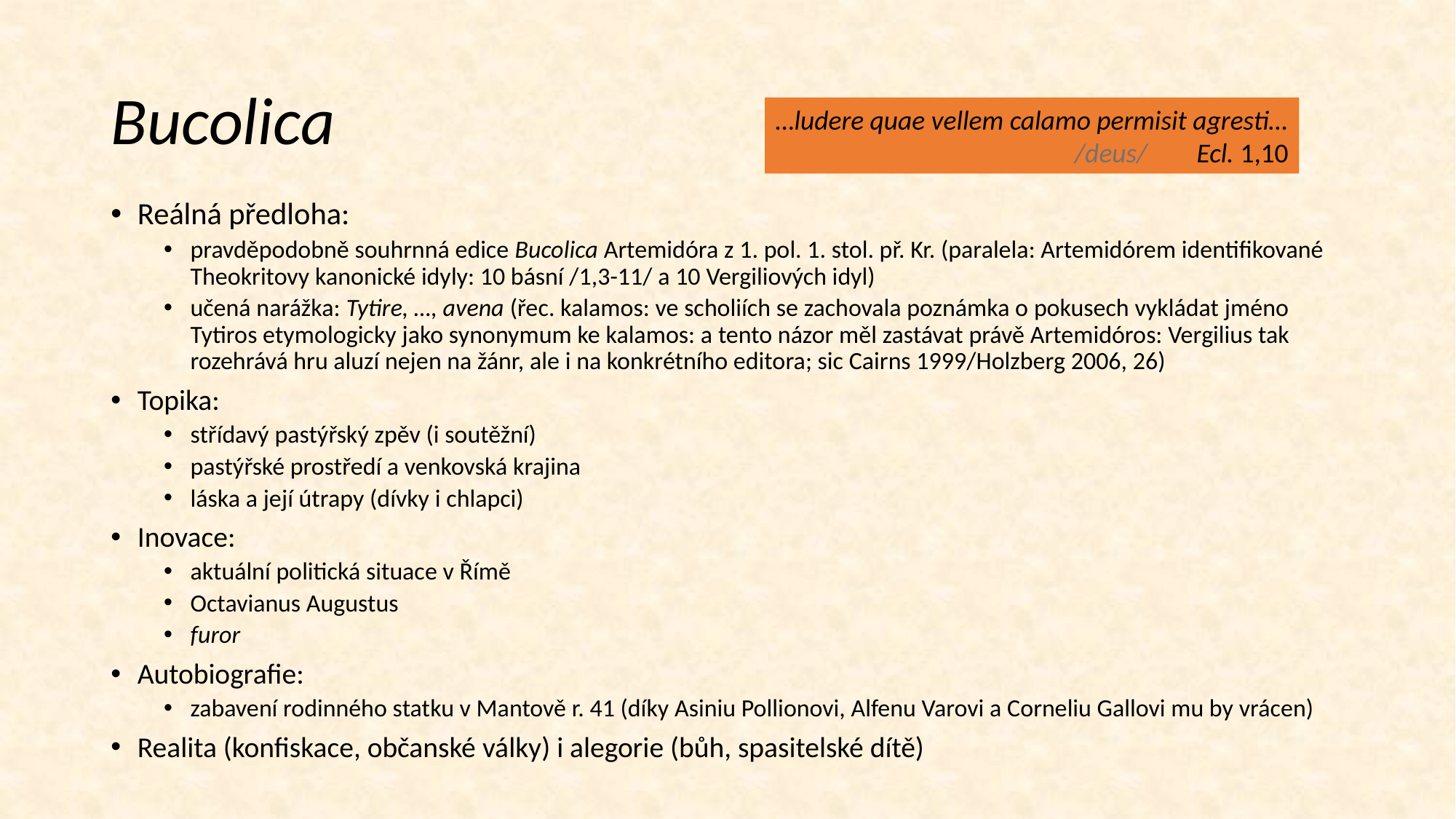

# Bucolica
…ludere quae vellem calamo permisit agresti…
/deus/        Ecl. 1,10
Reálná předloha:
pravděpodobně souhrnná edice Bucolica Artemidóra z 1. pol. 1. stol. př. Kr. (paralela: Artemidórem identifikované Theokritovy kanonické idyly: 10 básní /1,3-11/ a 10 Vergiliových idyl)
učená narážka: Tytire, …, avena (řec. kalamos: ve scholiích se zachovala poznámka o pokusech vykládat jméno Tytiros etymologicky jako synonymum ke kalamos: a tento názor měl zastávat právě Artemidóros: Vergilius tak rozehrává hru aluzí nejen na žánr, ale i na konkrétního editora; sic Cairns 1999/Holzberg 2006, 26)
Topika:
střídavý pastýřský zpěv (i soutěžní)
pastýřské prostředí a venkovská krajina
láska a její útrapy (dívky i chlapci)
Inovace:
aktuální politická situace v Římě
Octavianus Augustus
furor
Autobiografie:
zabavení rodinného statku v Mantově r. 41 (díky Asiniu Pollionovi, Alfenu Varovi a Corneliu Gallovi mu by vrácen)
Realita (konfiskace, občanské války) i alegorie (bůh, spasitelské dítě)